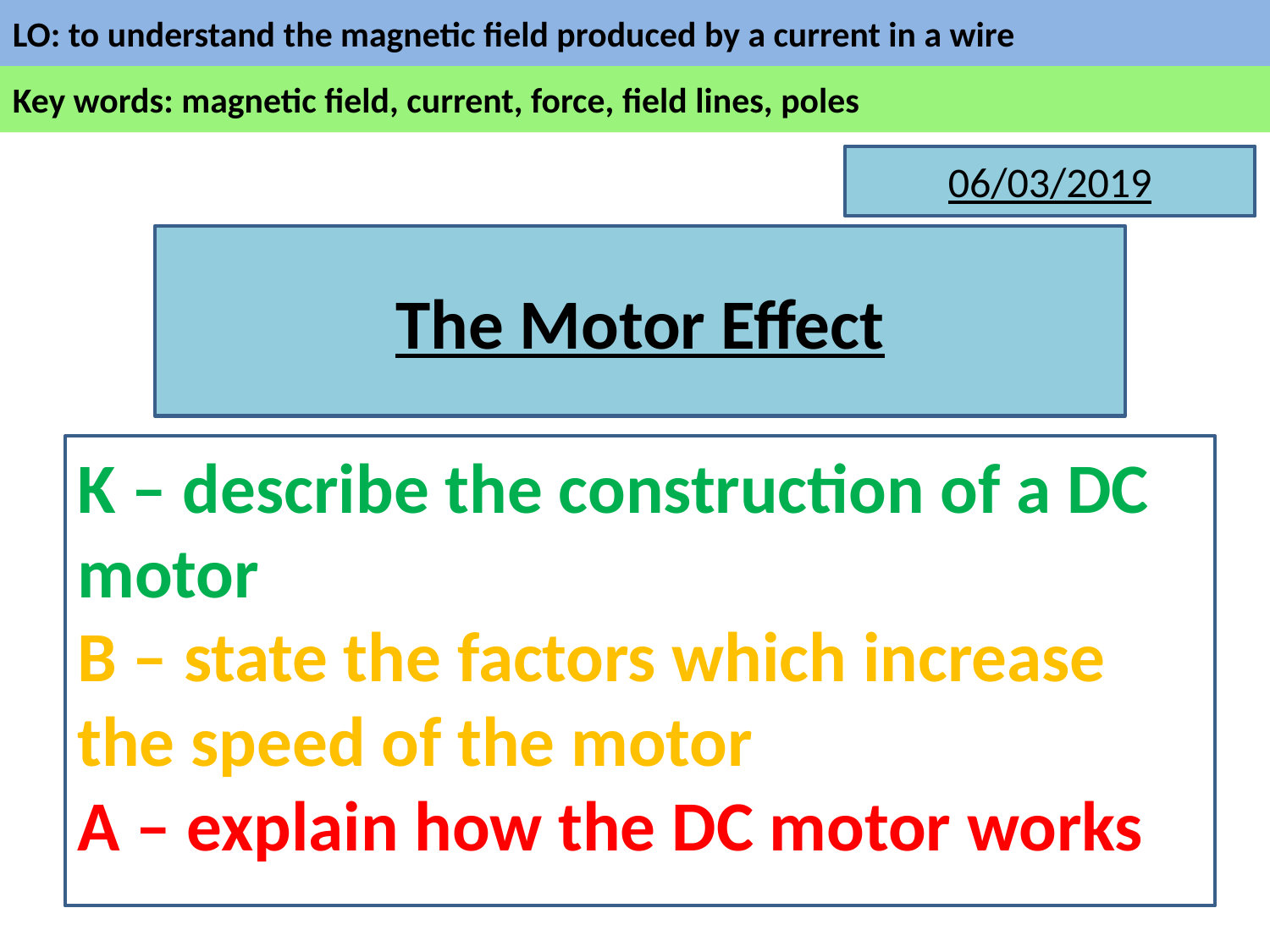

06/03/2019
The Motor Effect
K – describe the construction of a DC motor
B – state the factors which increase the speed of the motor
A – explain how the DC motor works